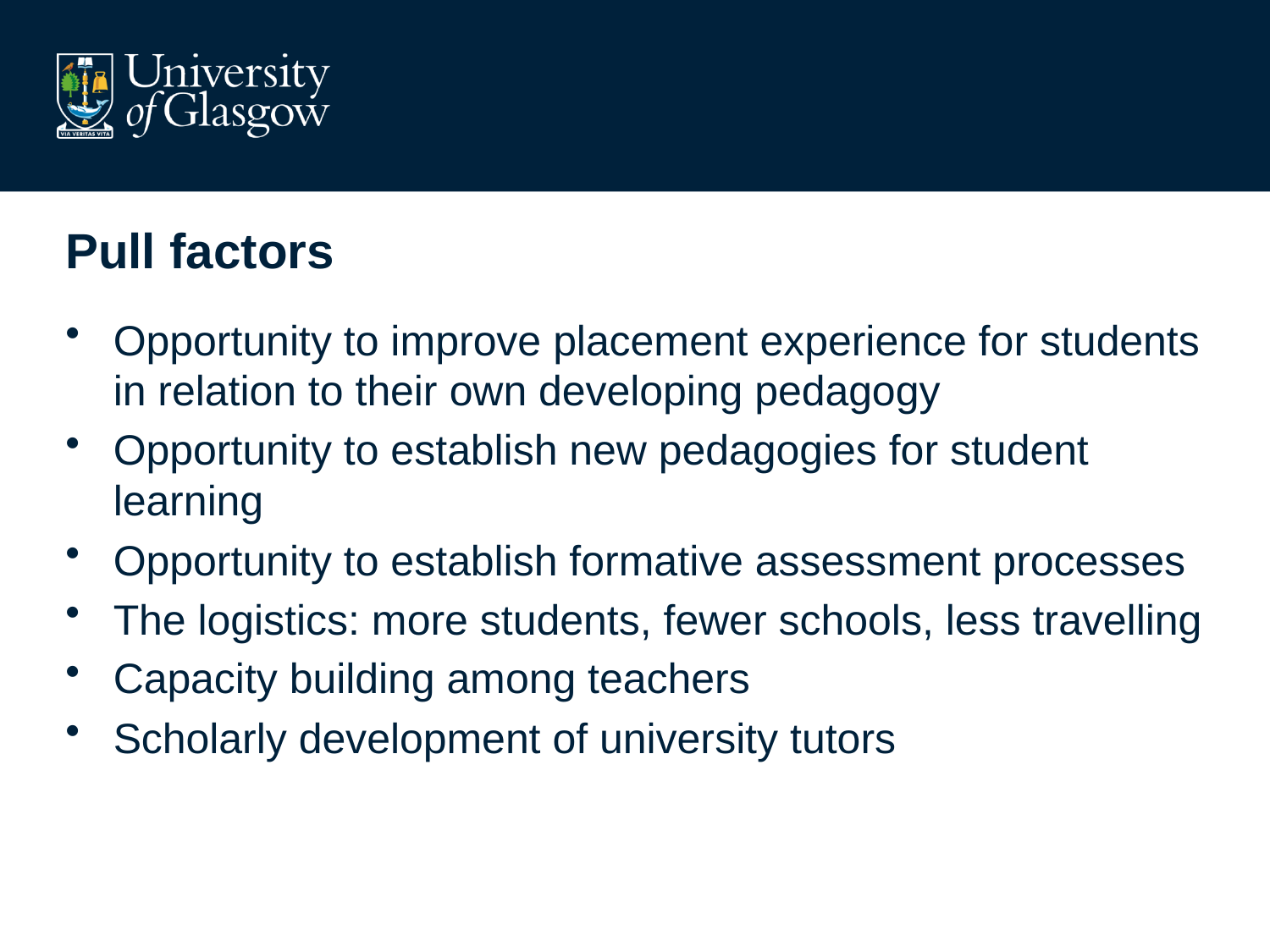

# Pull factors
Opportunity to improve placement experience for students in relation to their own developing pedagogy
Opportunity to establish new pedagogies for student learning
Opportunity to establish formative assessment processes
The logistics: more students, fewer schools, less travelling
Capacity building among teachers
Scholarly development of university tutors